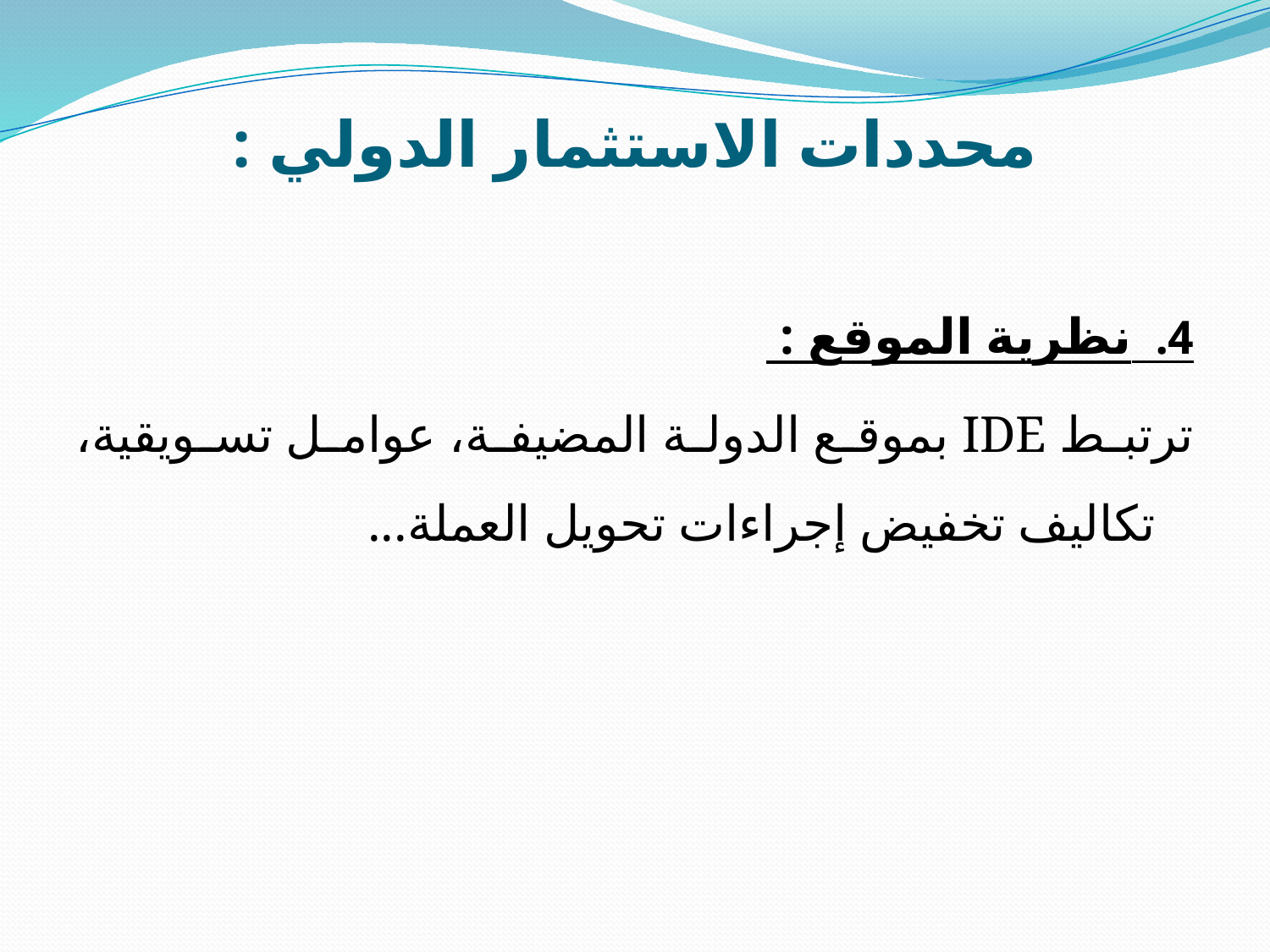

# محددات الاستثمار الدولي :
4.  نظرية الموقع :
ترتبط IDE بموقع الدولة المضيفة، عوامل تسويقية، تكاليف تخفيض إجراءات تحويل العملة...